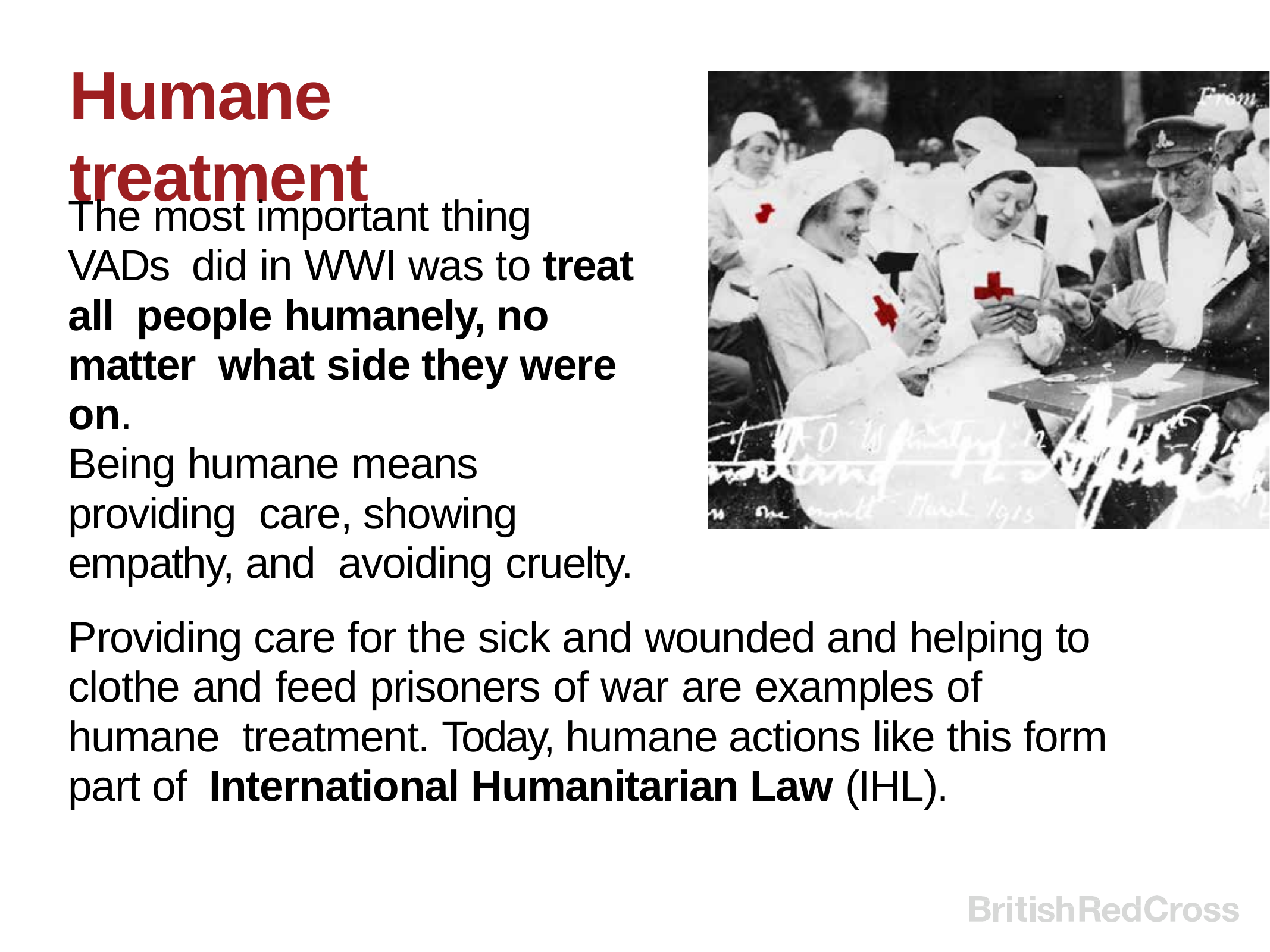

# Humane treatment

The most important thing VADs  did in WWI was to treat all  people humanely, no matter  what side they were on.
Being humane means providing  care, showing empathy, and  avoiding cruelty.
Providing care for the sick and wounded and helping to  clothe and feed prisoners of war are examples of humane  treatment. Today, humane actions like this form part of  International Humanitarian Law (IHL).